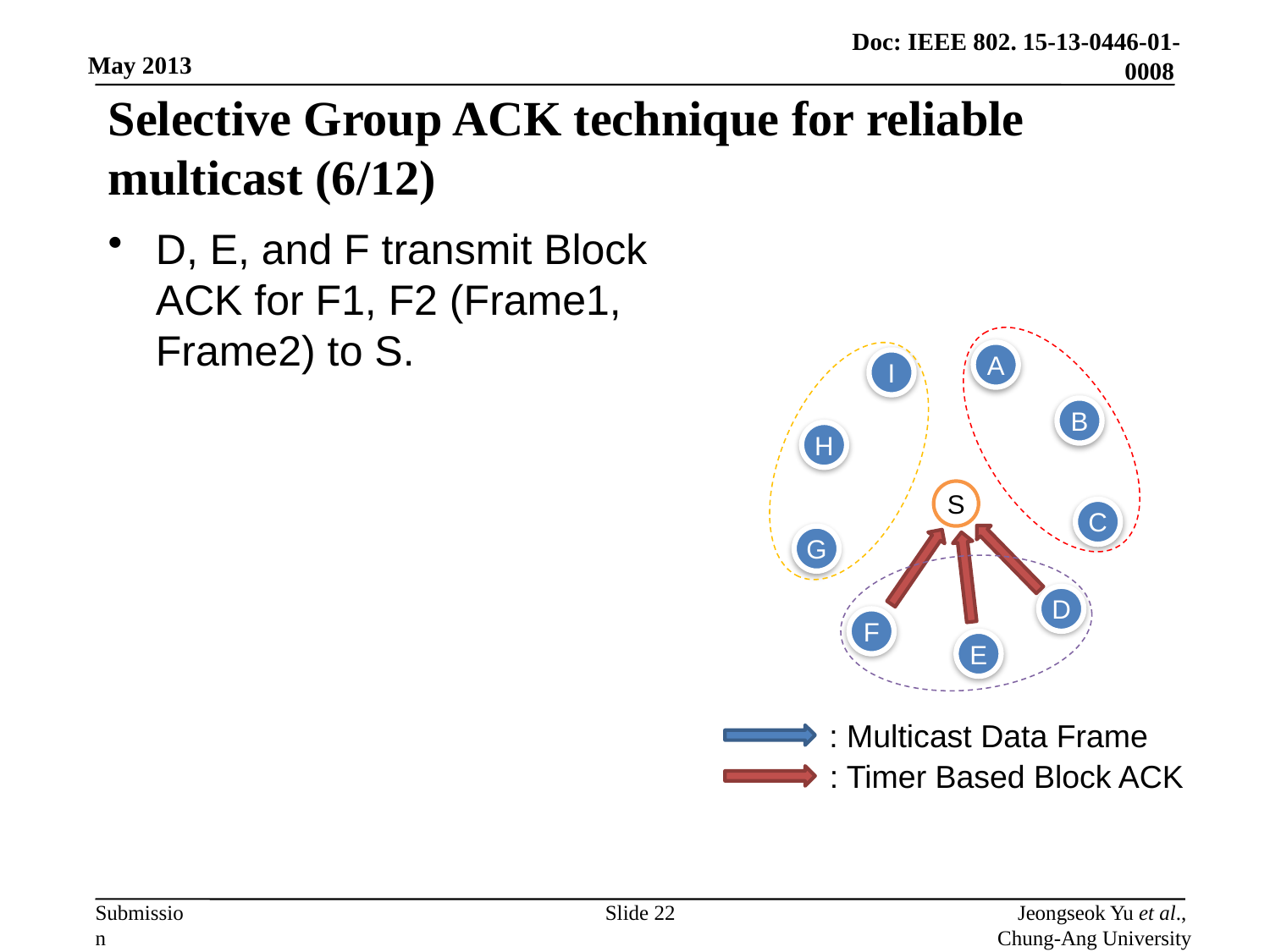

# Selective Group ACK technique for reliable multicast (6/12)
D, E, and F transmit Block ACK for F1, F2 (Frame1, Frame2) to S.
A
I

B
H
S
C
G

D
F
E
: Multicast Data Frame

: Timer Based Block ACK

Slide 22